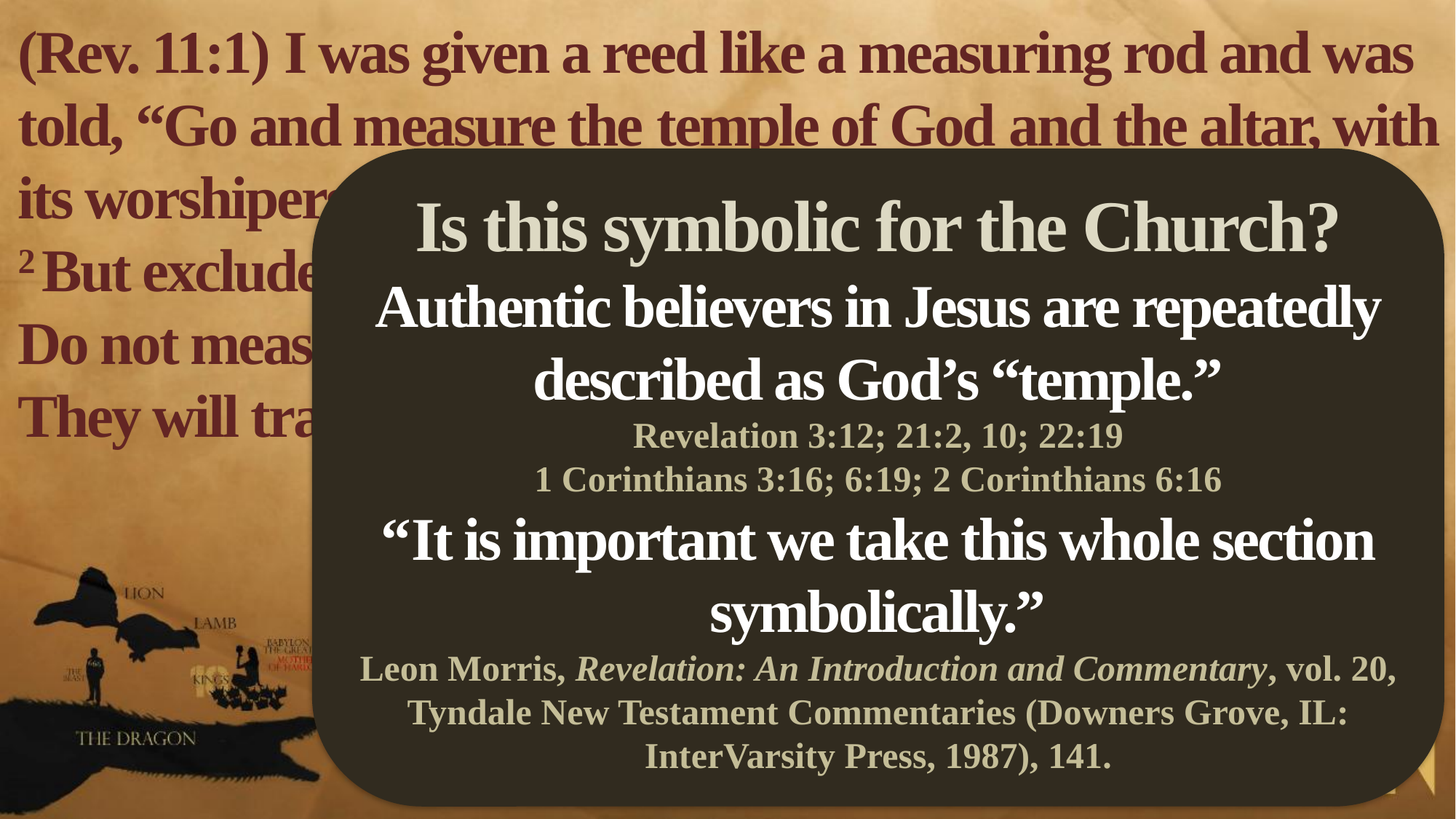

(Rev. 11:1) I was given a reed like a measuring rod and was told, “Go and measure the temple of God and the altar, with its worshipers.
2 But exclude the outer court.
Do not measure it, because it has been given to the Gentiles. They will trample on the holy city for 42 months.”
Is this symbolic for the Church?
Authentic believers in Jesus are repeatedly described as God’s “temple.”
Revelation 3:12; 21:2, 10; 22:19
1 Corinthians 3:16; 6:19; 2 Corinthians 6:16
“It is important we take this whole section symbolically.”
Leon Morris, Revelation: An Introduction and Commentary, vol. 20, Tyndale New Testament Commentaries (Downers Grove, IL: InterVarsity Press, 1987), 141.